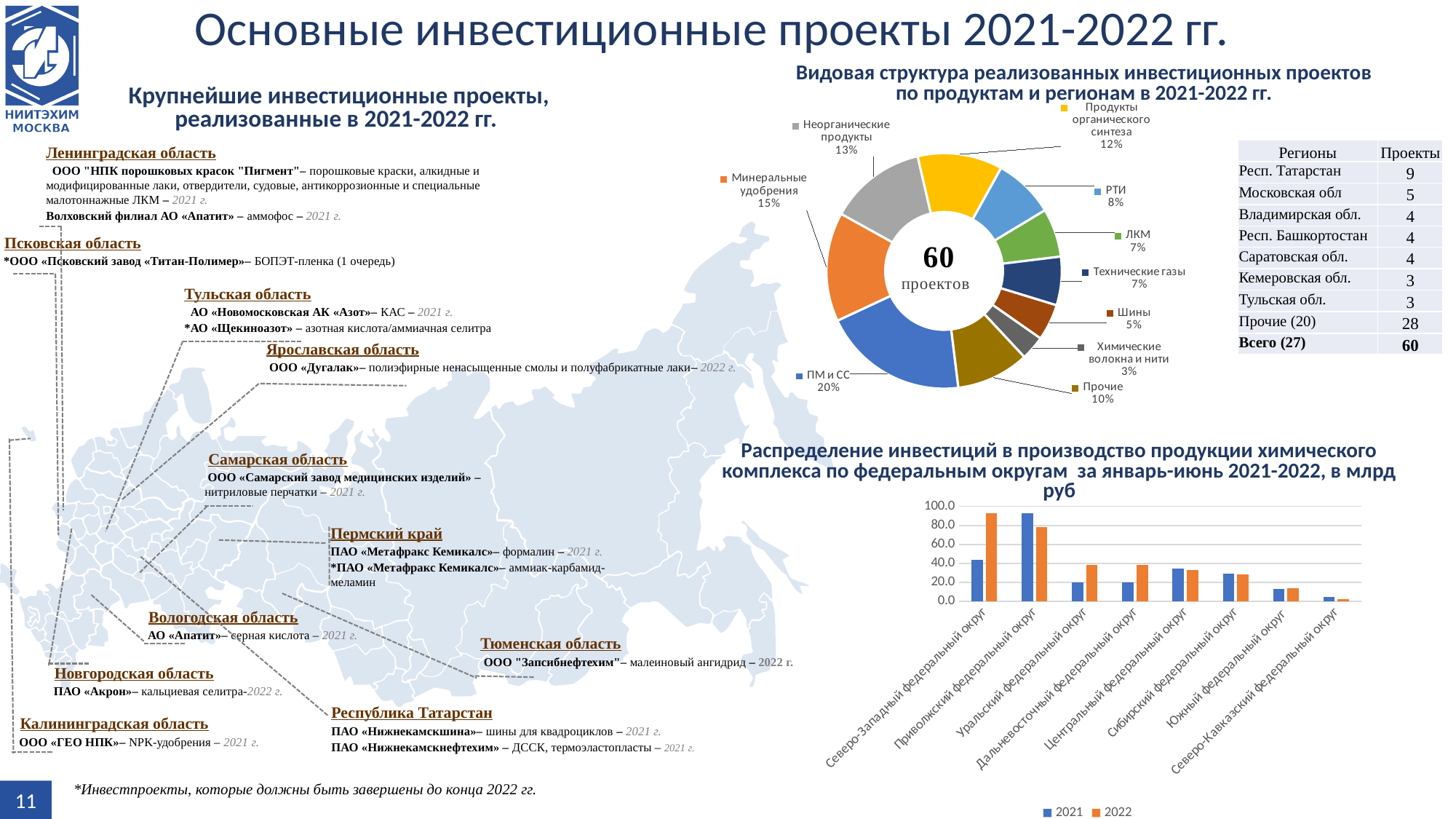

# Основные инвестиционные проекты 2021-2022 гг.
Видовая структура реализованных инвестиционных проектов по продуктам и регионам в 2021-2022 гг.
Крупнейшие инвестиционные проекты, реализованные в 2021-2022 гг.

### Chart

| Category |  |
|---|---|
| ПМ и СС | 12.0 |
| Минеральные удобрения | 9.0 |
| Неорганические продукты | 8.0 |
| Продукты органического синтеза | 7.0 |
| РТИ | 5.0 |
| ЛКМ | 4.0 |
| Технические газы | 4.0 |
| Шины | 3.0 |
| Химические волокна и нити | 2.0 |
| Прочие | 6.0 |
Ленинградская область
  ООО "НПК порошковых красок "Пигмент"– порошковые краски, алкидные и модифицированные лаки, отвердители, судовые, антикоррозионные и специальные малотоннажные ЛКМ – 2021 г.
Волховский филиал АО «Апатит» – аммофос – 2021 г.
| Регионы | Проекты |
| --- | --- |
| Респ. Татарстан | 9 |
| Московская обл | 5 |
| Владимирская обл. | 4 |
| Респ. Башкортостан | 4 |
| Саратовская обл. | 4 |
| Кемеровская обл. | 3 |
| Тульская обл. | 3 |
| Прочие (20) | 28 |
| Всего (27) | 60 |

 Псковская область
 *ООО «Псковский завод «Титан-Полимер»– БОПЭТ-пленка (1 очередь)
Тульская область
  АО «Новомосковская АК «Азот»– КАС – 2021 г.
*АО «Щекиноазот» – азотная кислота/аммиачная селитра
Ярославская область
 ООО «Дугалак»– полиэфирные ненасыщенные смолы и полуфабрикатные лаки– 2022 г.
Распределение инвестиций в производство продукции химического комплекса по федеральным округам  за январь-июнь 2021-2022, в млрд руб
 Самарская область
 ООО «Самарский завод медицинских изделий» – нитриловые перчатки – 2021 г.

### Chart

| Category | 2021 | 2022 |
|---|---|---|
|     Северо-Западный федеральный округ | 44.063913 | 92.812014 |
|     Приволжский федеральный округ | 93.050642 | 78.370075 |
|     Уральский федеральный округ | 20.248628 | 38.427552 |
|     Дальневосточный федеральный округ | 19.774192 | 38.090569 |
|     Центральный федеральный округ | 34.683848 | 33.176744 |
|     Сибирский федеральный округ | 29.044378 | 28.379074 |
|     Южный федеральный округ  | 12.944977 | 13.462736 |
|     Северо-Кавказский федеральный округ | 4.518545 | 2.390815 |
Пермский край
ПАО «Метафракс Кемикалс»– формалин – 2021 г.
*ПАО «Метафракс Кемикалс»– аммиак-карбамид-меламин
 Вологодская область
 АО «Апатит»– серная кислота – 2021 г.
Тюменская область
 ООО "Запсибнефтехим"– малеиновый ангидрид – 2022 г.
 Новгородская область
 ПАО «Акрон»– кальциевая селитра-2022 г.
Республика Татарстан
ПАО «Нижнекамскшина»– шины для квадроциклов – 2021 г.
ПАО «Нижнекамскнефтехим» – ДССК, термоэластопласты – 2021 г.
 Калининградская область
 ООО «ГЕО НПК»– NPK-удобрения – 2021 г.
 *Инвестпроекты, которые должны быть завершены до конца 2022 гг.
11